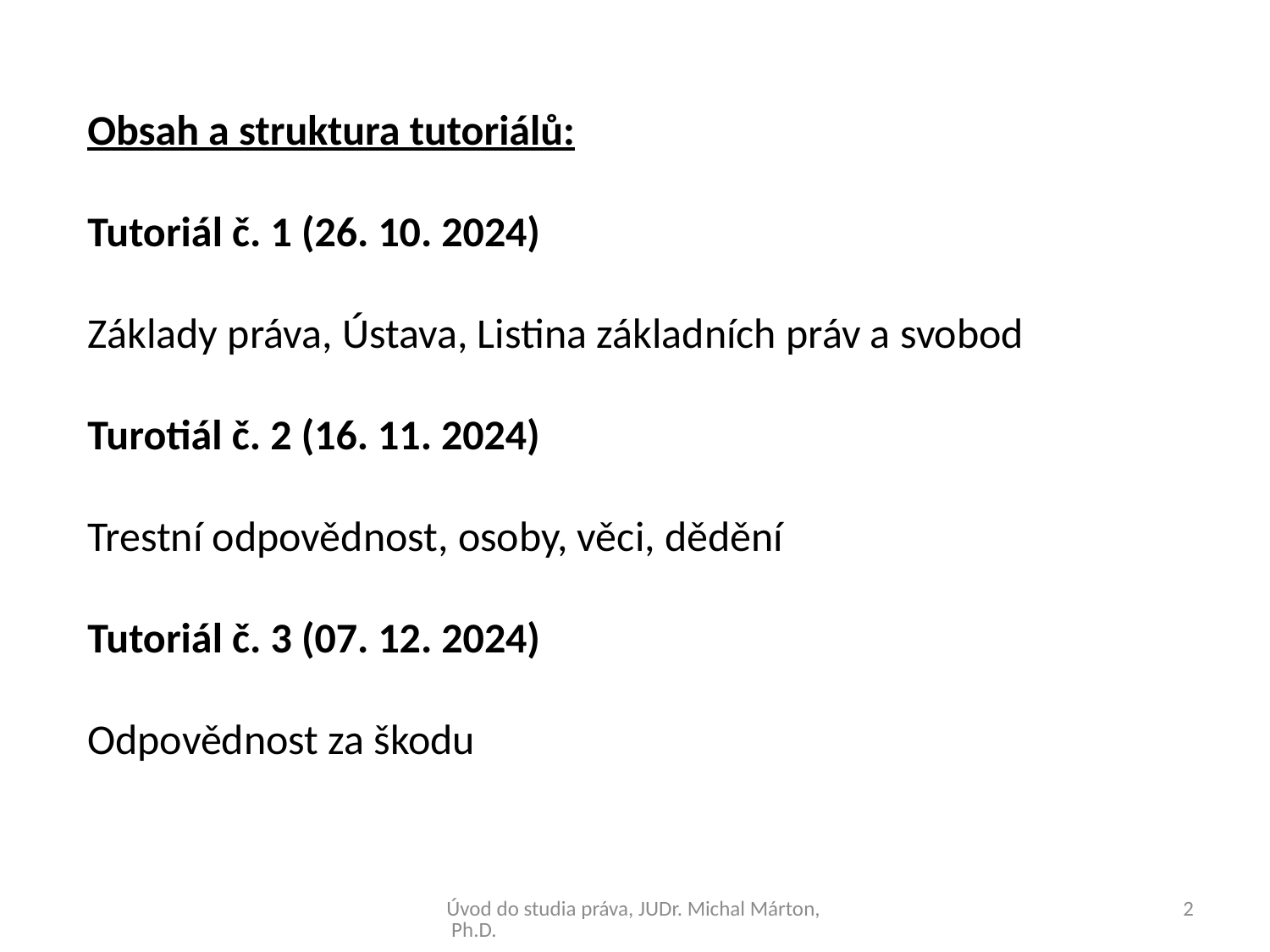

Obsah a struktura tutoriálů:

Tutoriál č. 1 (26. 10. 2024)

Základy práva, Ústava, Listina základních práv a svobod

Turotiál č. 2 (16. 11. 2024)

Trestní odpovědnost, osoby, věci, dědění

Tutoriál č. 3 (07. 12. 2024)

Odpovědnost za škodu

Úvod do studia práva, JUDr. Michal Márton, Ph.D.
2